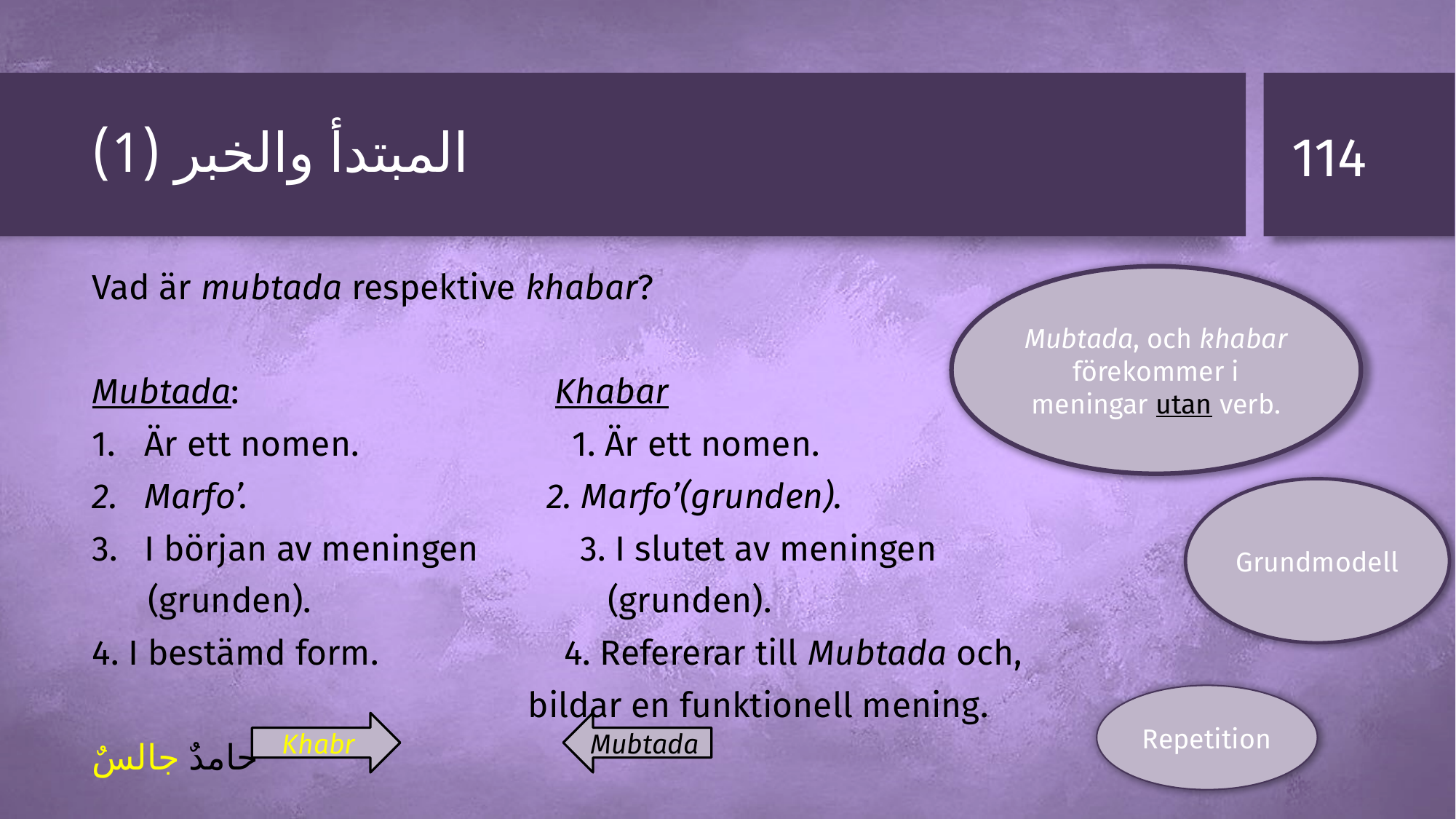

114
# المبتدأ والخبر (1)
Vad är mubtada respektive khabar?

Mubtada:                                  Khabar
Är ett nomen.                       1. Är ett nomen.
Marfo’.                                 2. Marfo’(grunden).
I början av meningen           3. I slutet av meningen
      (grunden).                                (grunden).
4. I bestämd form.                    4. Refererar till Mubtada och,
                                               bildar en funktionell mening.
حامدٌ جالسٌ

Mubtada, och khabar förekommer i meningar utan verb.
Grundmodell
Repetition
Khabr
Mubtada